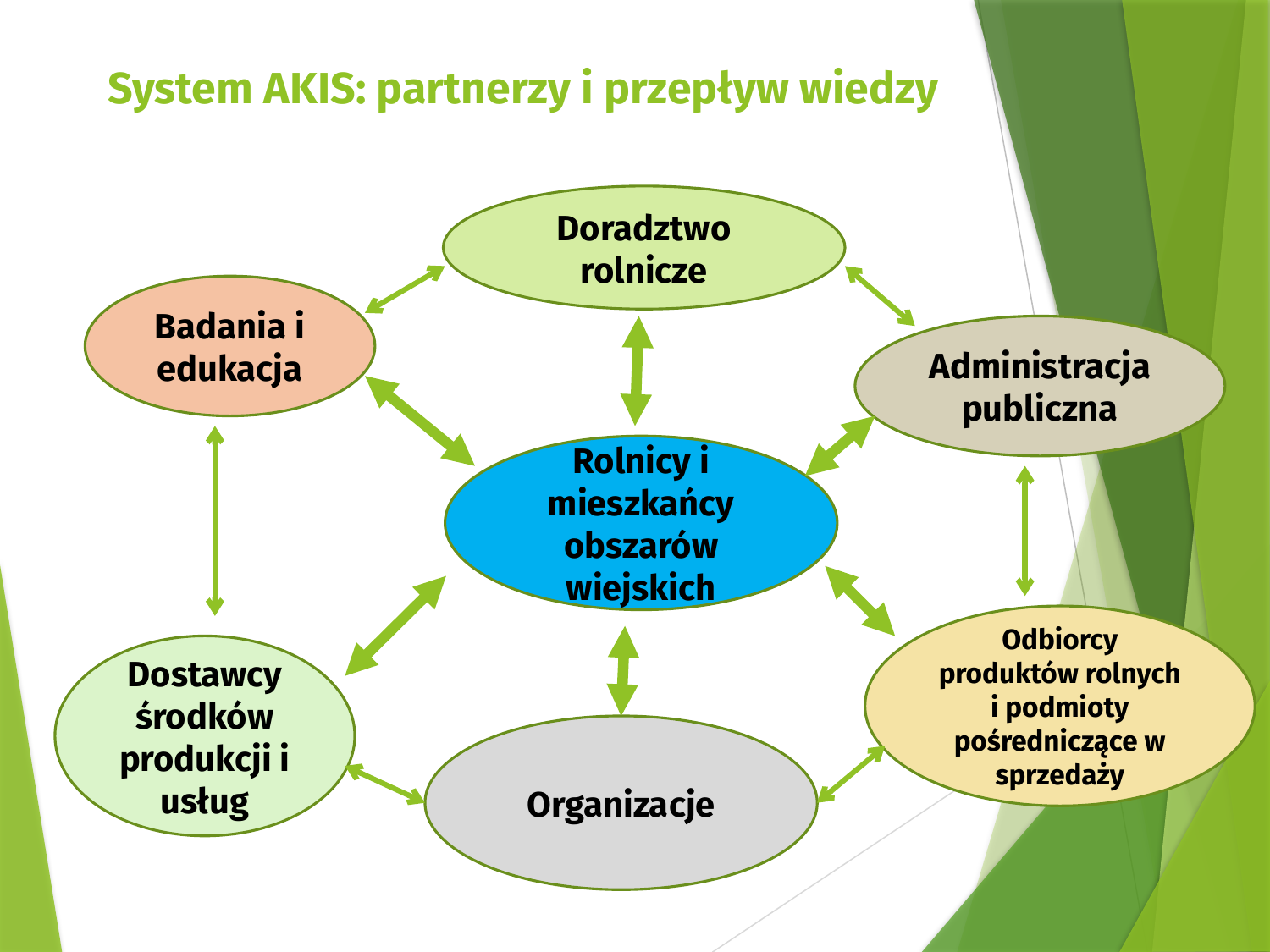

# System AKIS: partnerzy i przepływ wiedzy
Doradztwo rolnicze

Badania i edukacja

Administracja publiczna
Rolnicy i mieszkańcy obszarów wiejskich
Odbiorcy produktów rolnych i podmioty pośredniczące w sprzedaży
Dostawcy środków produkcji i usług
Organizacje